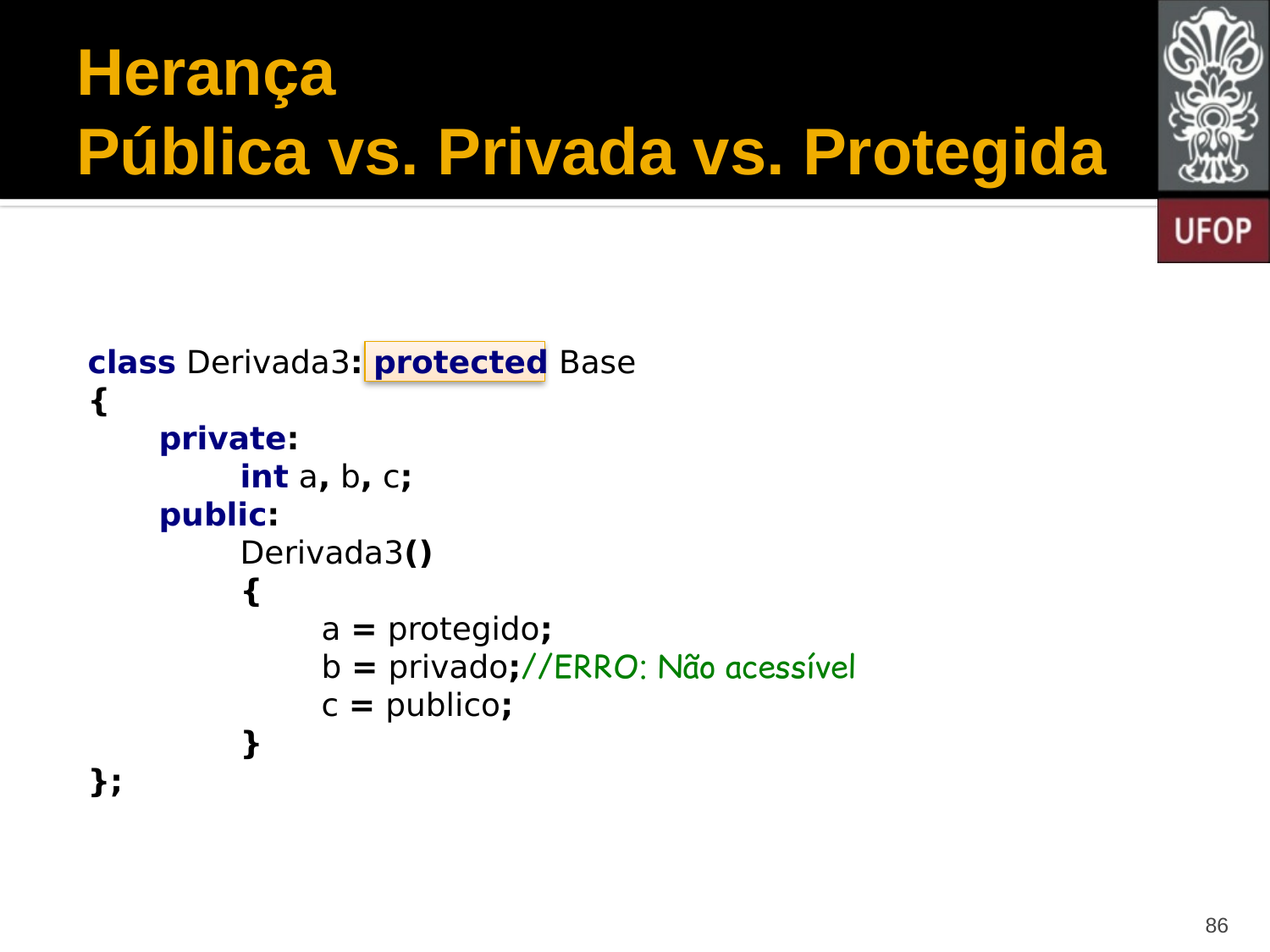

# Herança Pública vs. Privada vs. Protegida
class Derivada3: protected Base
{
       private:
               int a, b, c;
       public:
               Derivada3()
               {
                       a = protegido;
                       b = privado;//ERRO: Não acessível
                       c = publico;
               }
};

86